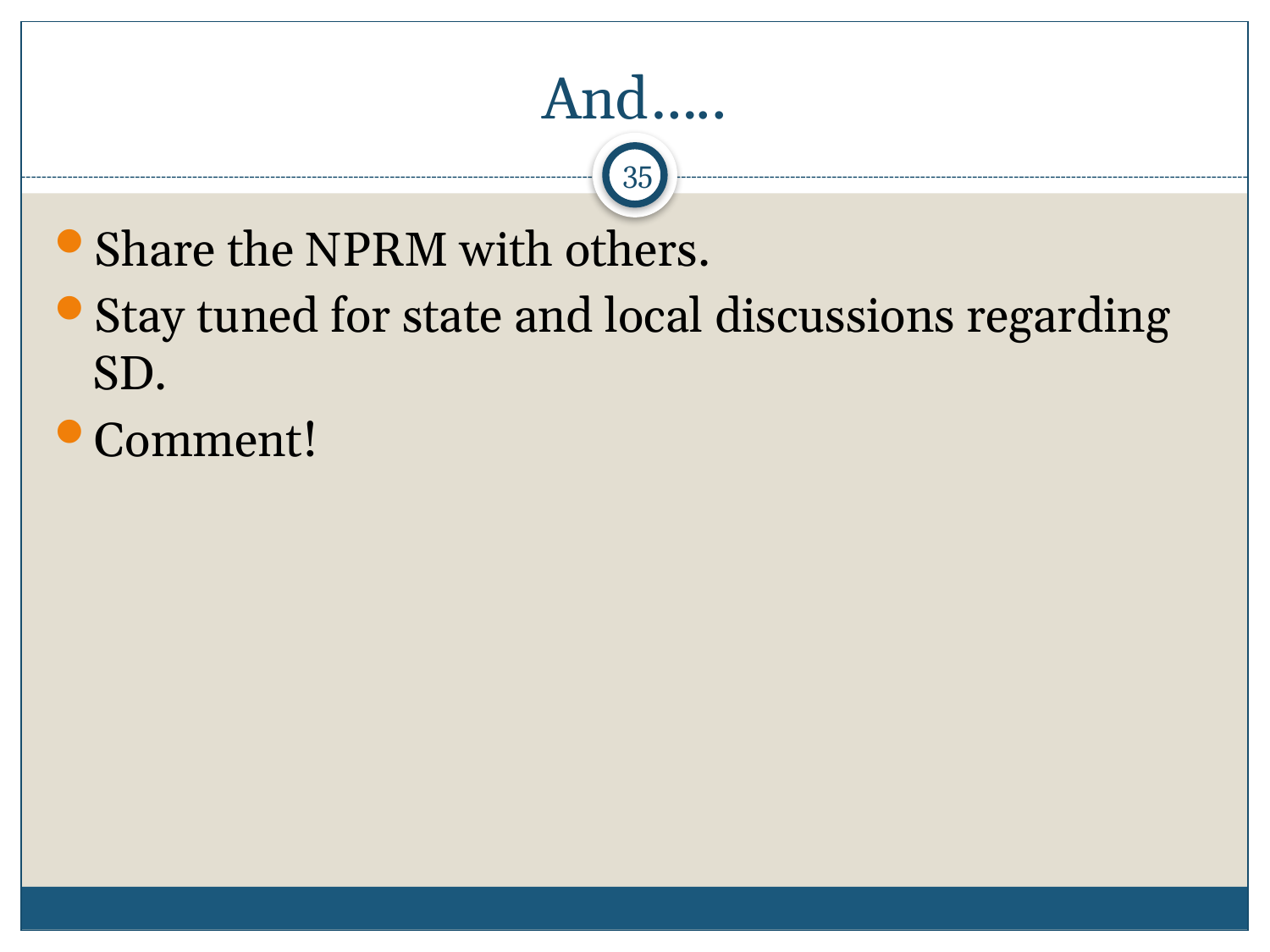

# And…..
35
Share the NPRM with others.
Stay tuned for state and local discussions regarding SD.
Comment!